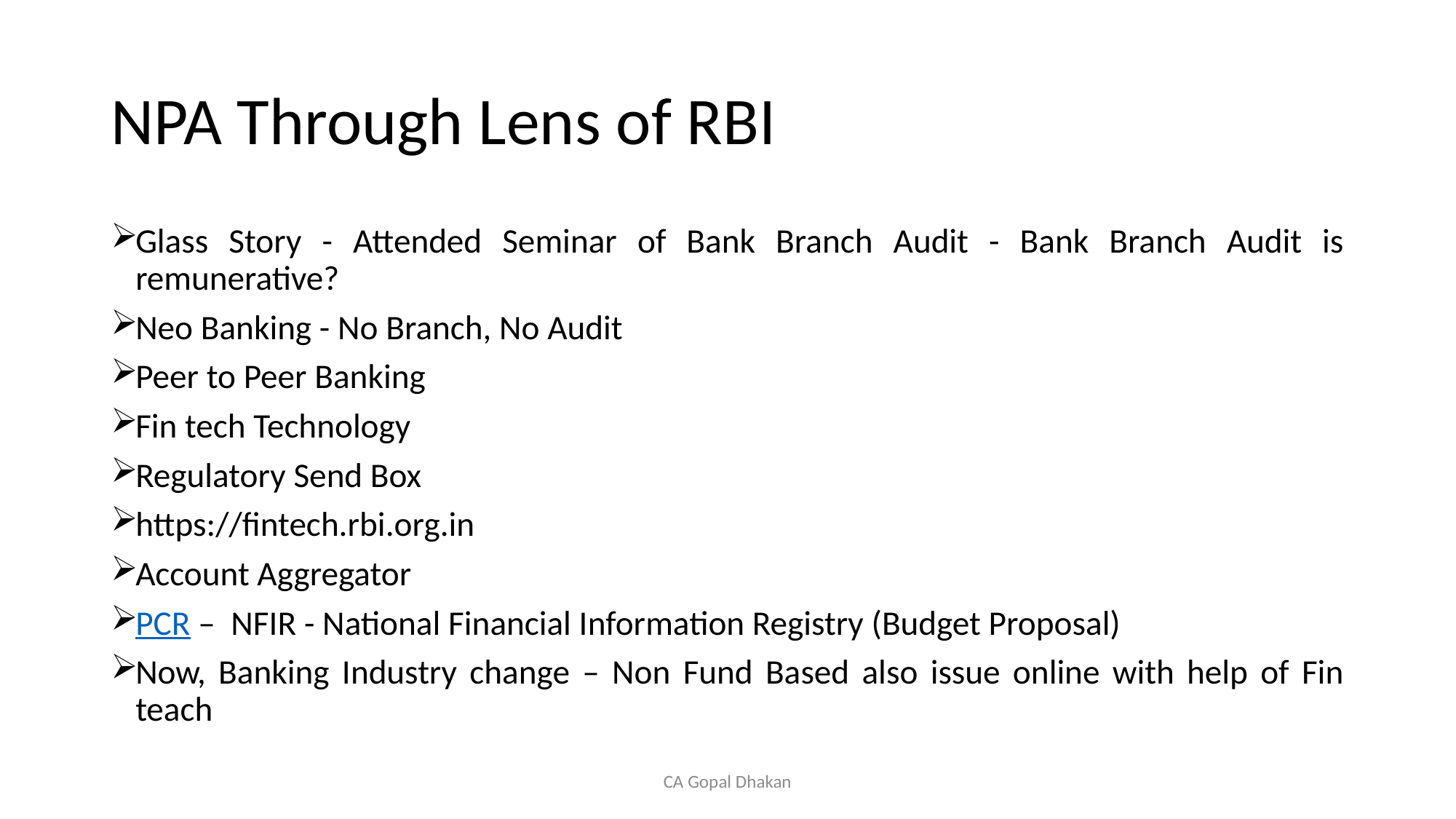

# NPA Through Lens of RBI
Glass Story - Attended Seminar of Bank Branch Audit - Bank Branch Audit is remunerative?
Neo Banking - No Branch, No Audit
Peer to Peer Banking
Fin tech Technology
Regulatory Send Box
https://fintech.rbi.org.in
Account Aggregator
PCR –  NFIR - National Financial Information Registry (Budget Proposal)
Now, Banking Industry change – Non Fund Based also issue online with help of Fin teach

CA Gopal Dhakan